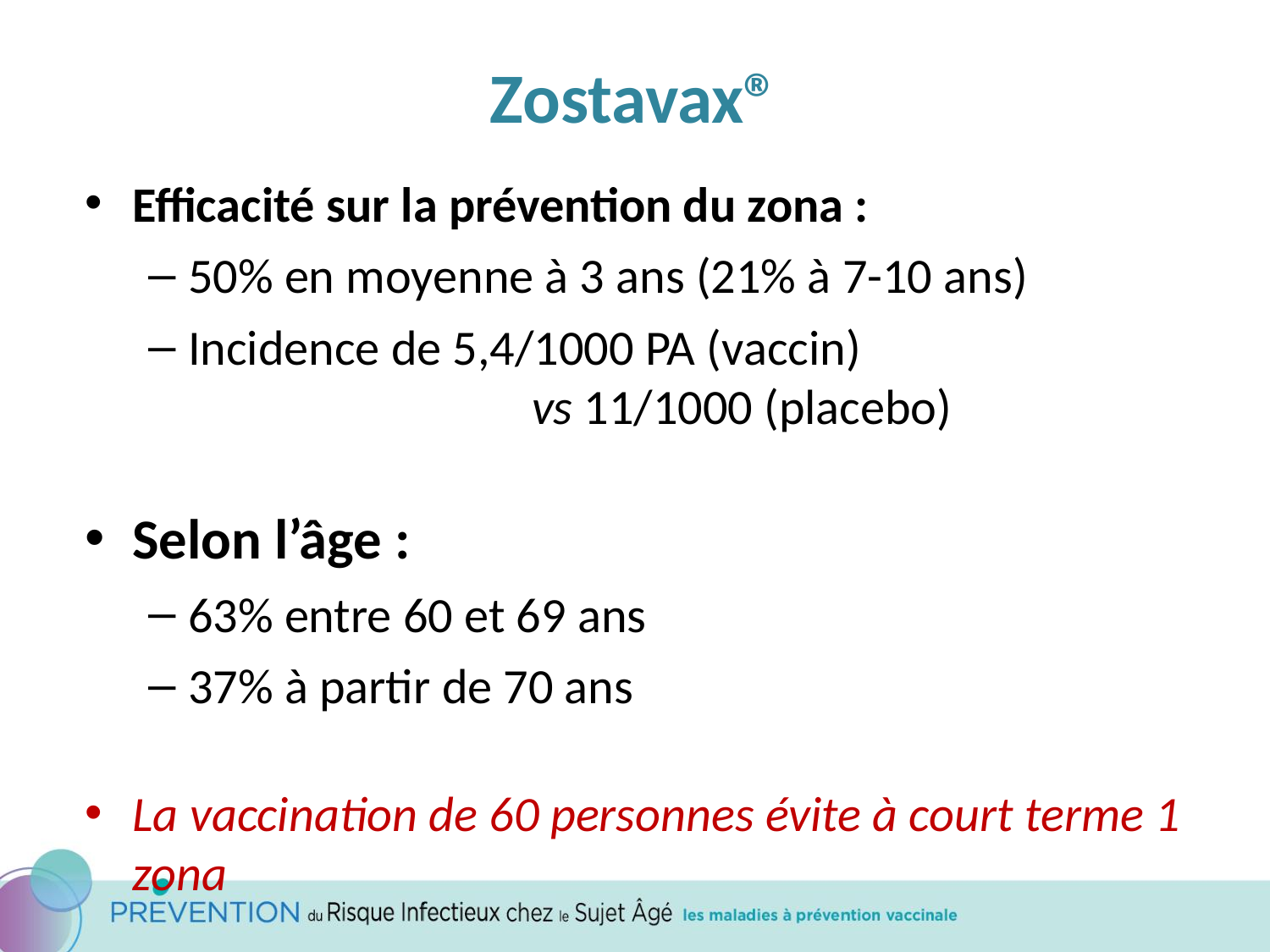

# Zostavax®
Efficacité sur la prévention du zona :
50% en moyenne à 3 ans (21% à 7-10 ans)
Incidence de 5,4/1000 PA (vaccin)				        vs 11/1000 (placebo)

Selon l’âge :
63% entre 60 et 69 ans
37% à partir de 70 ans

La vaccination de 60 personnes évite à court terme 1 zona